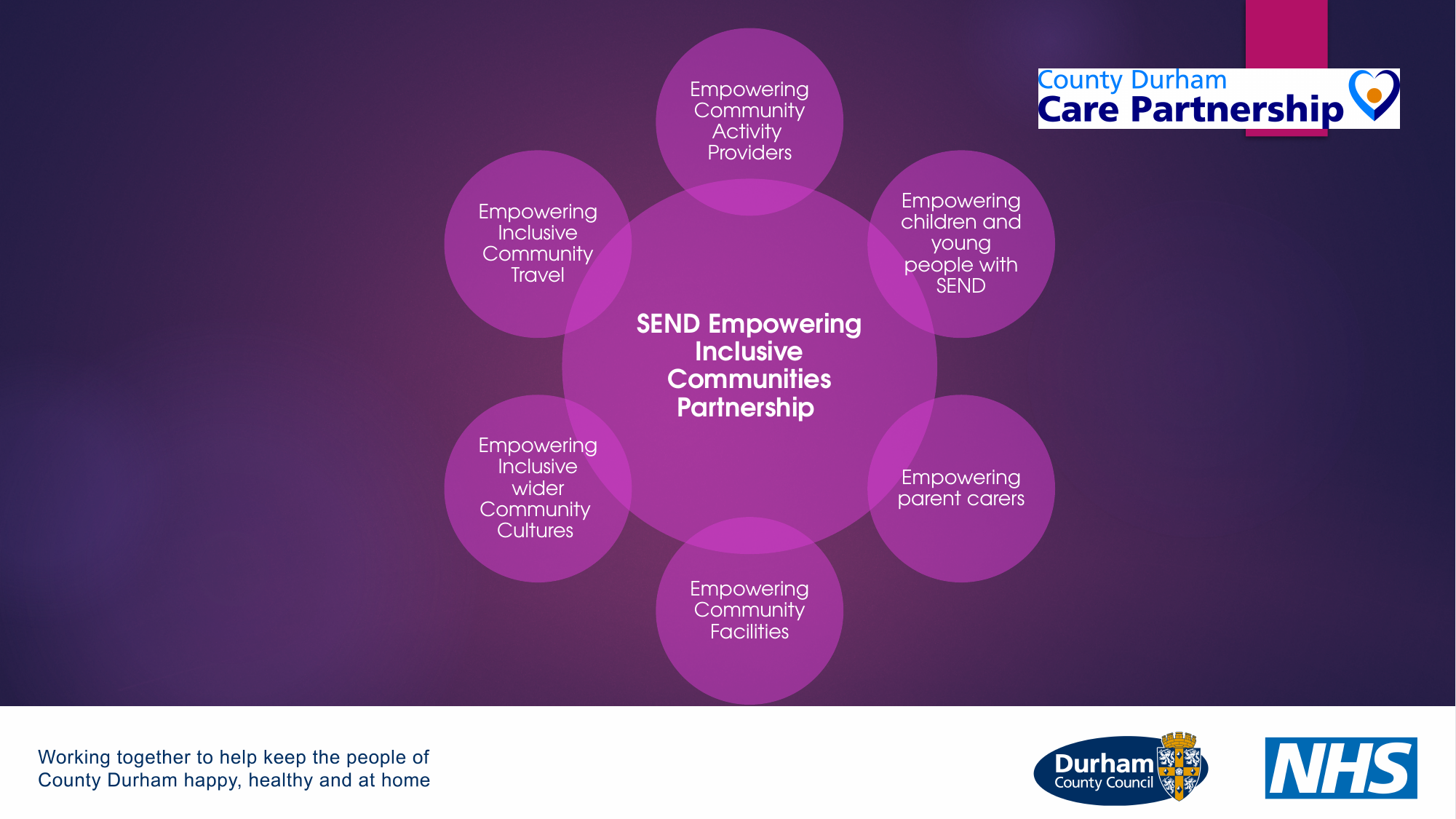

SEND Empowering Inclusive Communities Partnership
Empowering Community Activity  Providers
Empowering children and young people with SEND
Empowering parent carers
Empowering Community Facilities
Empowering Inclusive wider Community  Cultures
Empowering Inclusive Community Travel